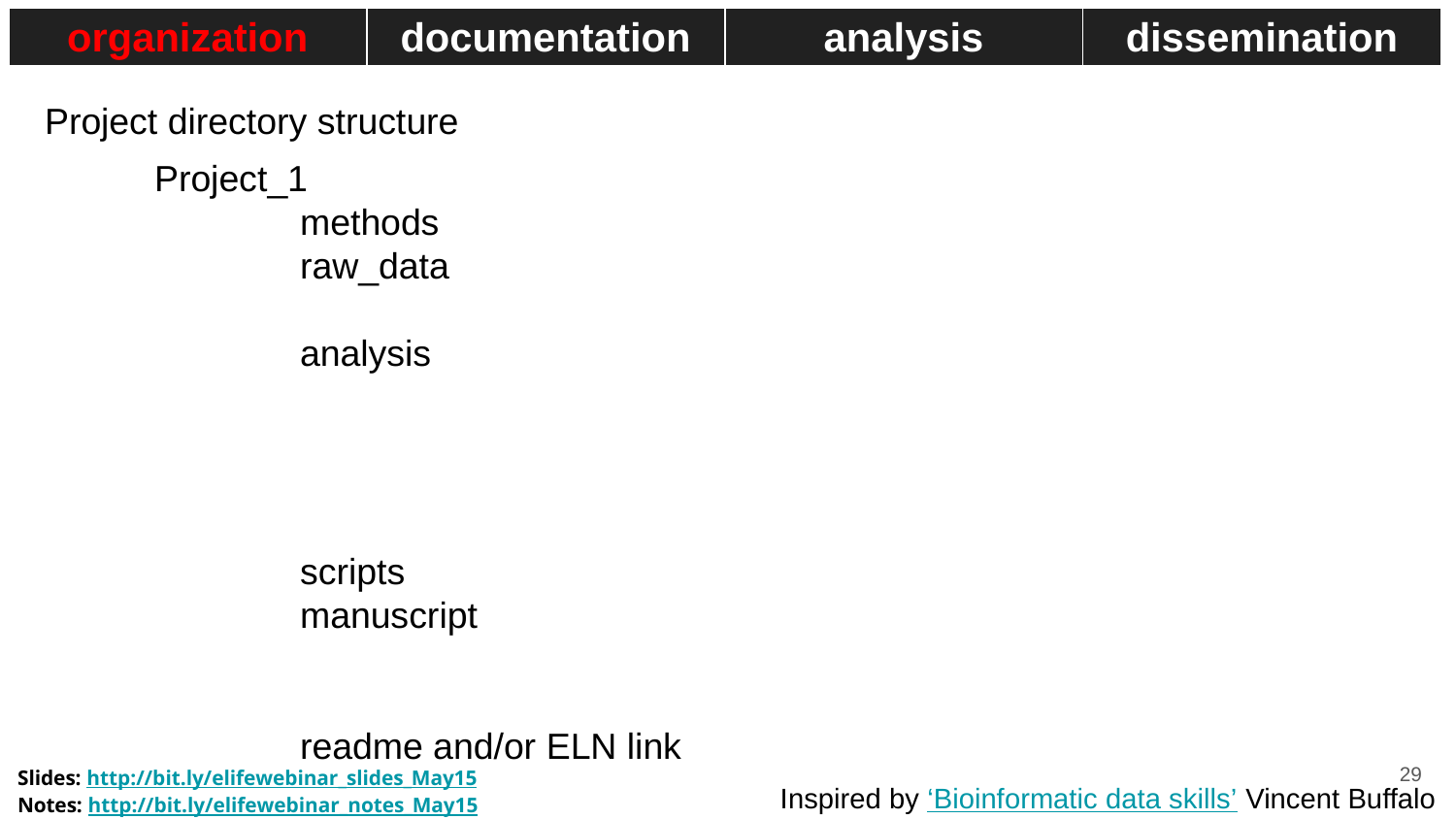

| organization | documentation | analysis | dissemination |
| --- | --- | --- | --- |
Project directory structure
Project_1
	methods
	raw_data

	analysis

	scripts
	manuscript

	readme and/or ELN link
29
Inspired by ‘Bioinformatic data skills’ Vincent Buffalo